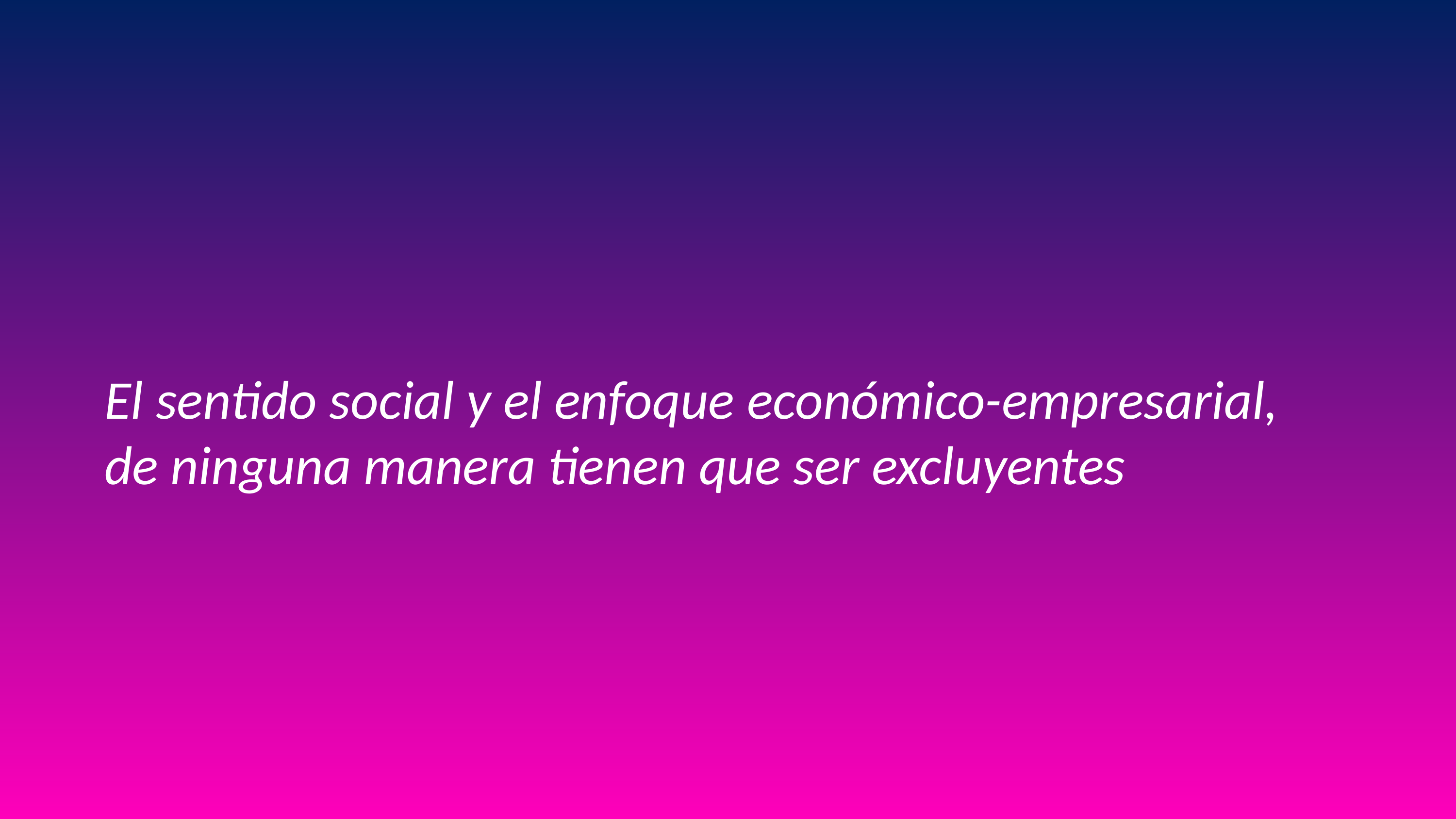

El sentido social y el enfoque económico-empresarial,
de ninguna manera tienen que ser excluyentes